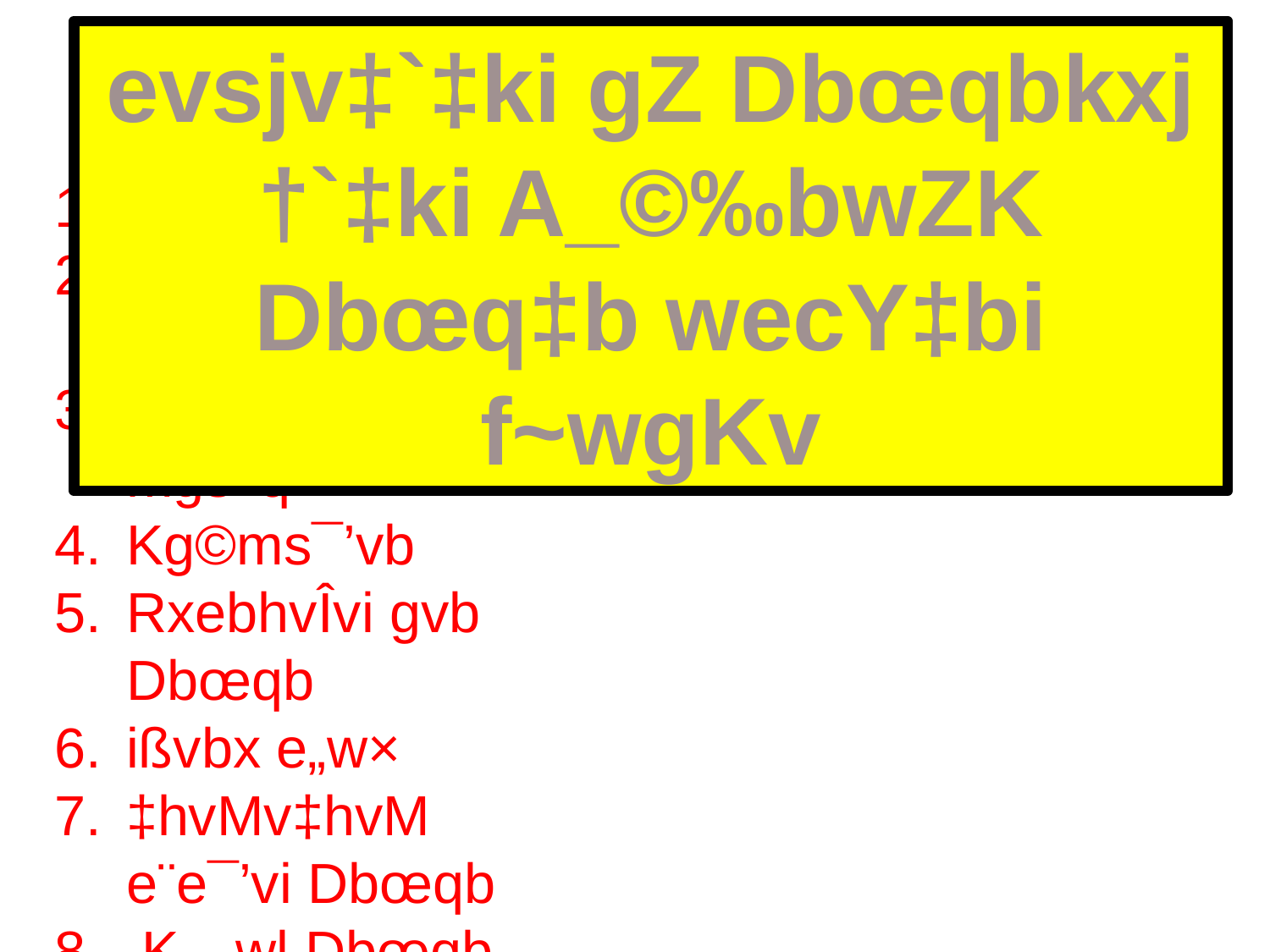

evsjv‡`‡ki gZ Dbœqbkxj †`‡ki A_©‰bwZK Dbœq‡b wecY‡bi f~wgKv

wkí Dbœqb
 K…wl I wk‡íi mgš^q
 Drcv`b I †fv‡Mi mgš^q
Kg©ms¯’vb
RxebhvÎvi gvb Dbœqb
ißvbx e„w×
‡hvMv‡hvM e¨e¯’vi Dbœqb
 K…wl Dbœqb